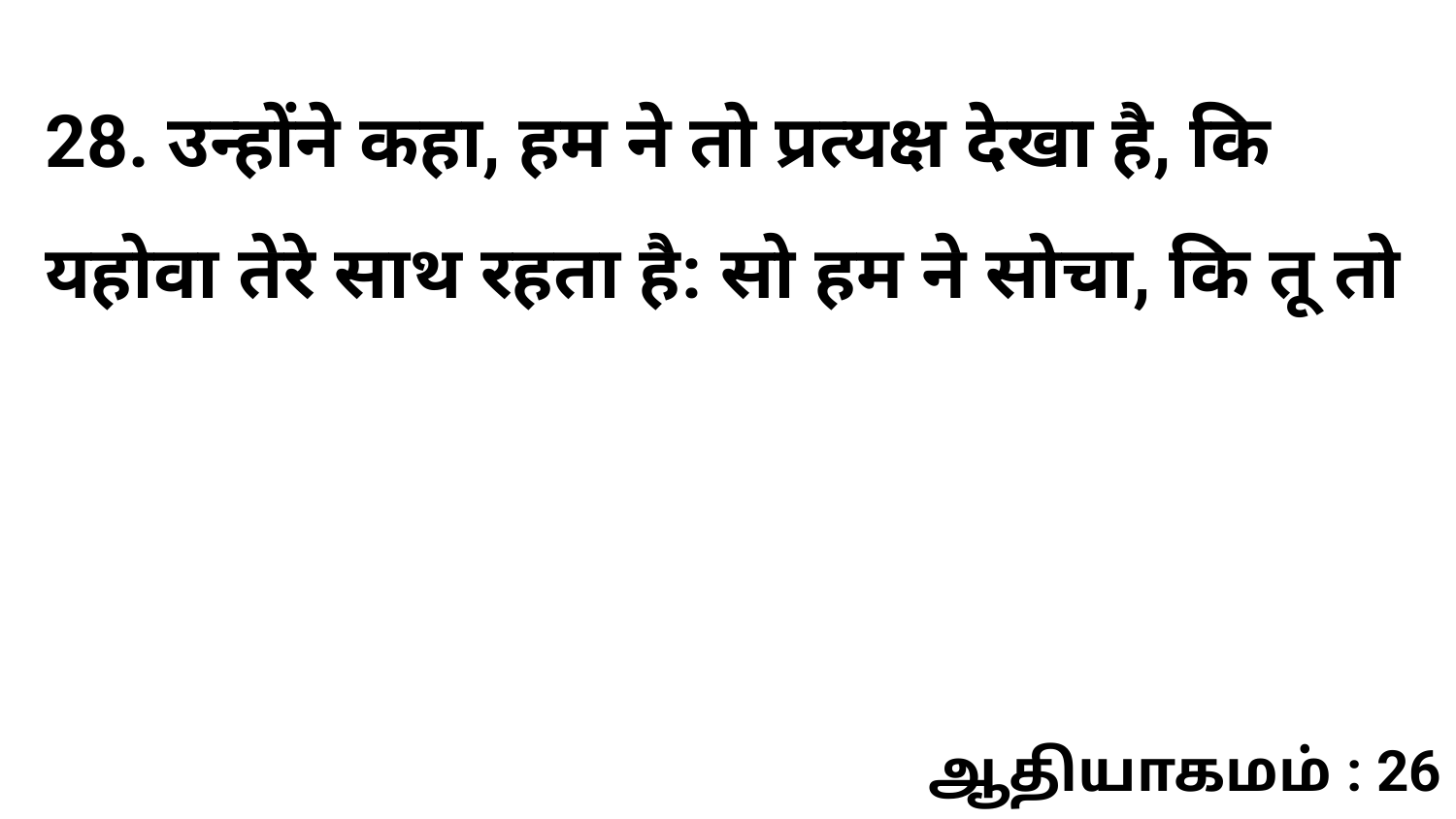

28. उन्होंने कहा, हम ने तो प्रत्यक्ष देखा है, कि यहोवा तेरे साथ रहता है: सो हम ने सोचा, कि तू तो
ஆதியாகமம் : 26